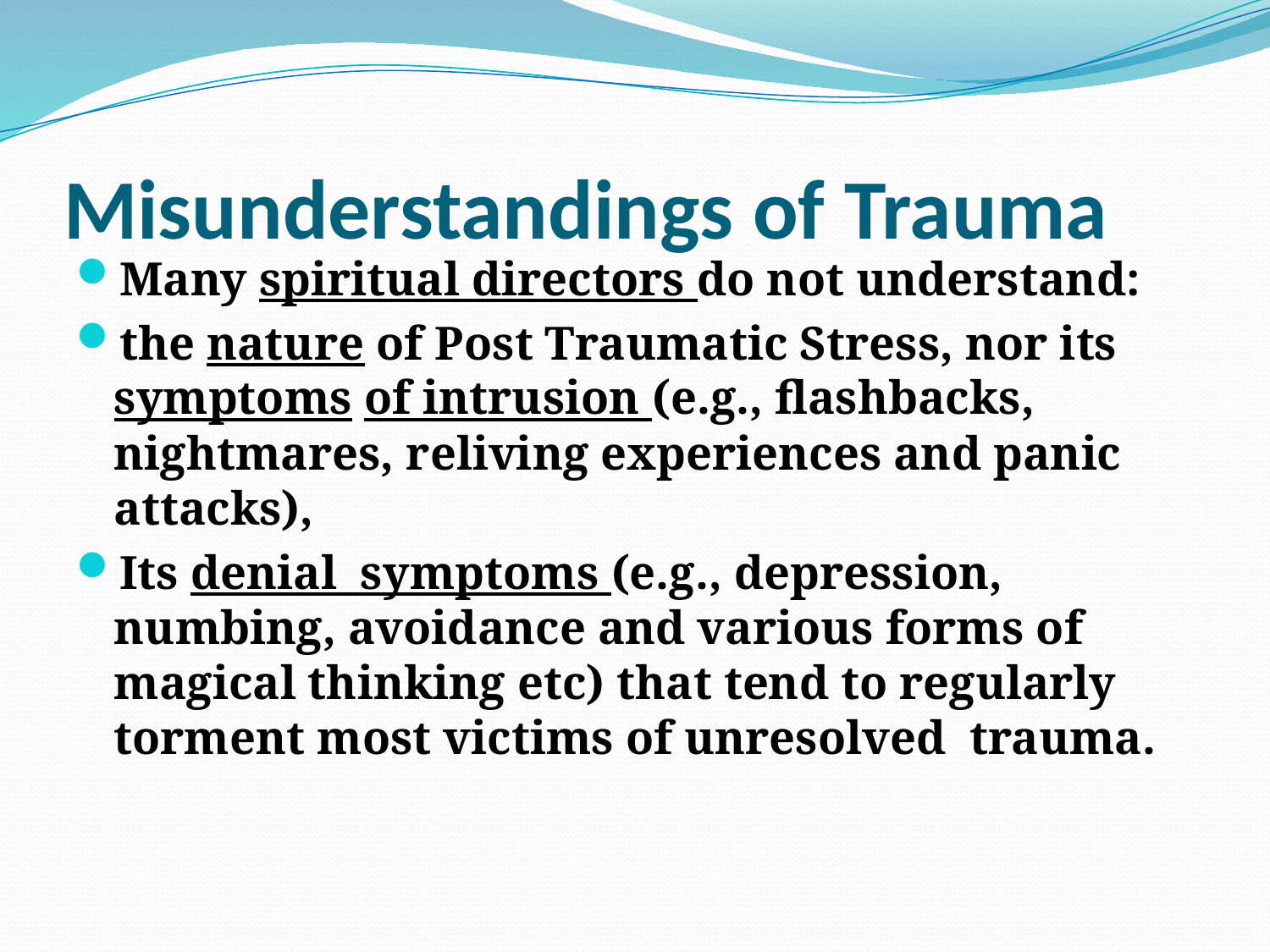

# Misunderstandings of Trauma
Many spiritual directors do not understand:
the nature of Post Traumatic Stress, nor its symptoms of intrusion (e.g., flashbacks, nightmares, reliving experiences and panic attacks),
Its denial  symptoms (e.g., depression, numbing, avoidance and various forms of magical thinking etc) that tend to regularly torment most victims of unresolved  trauma.